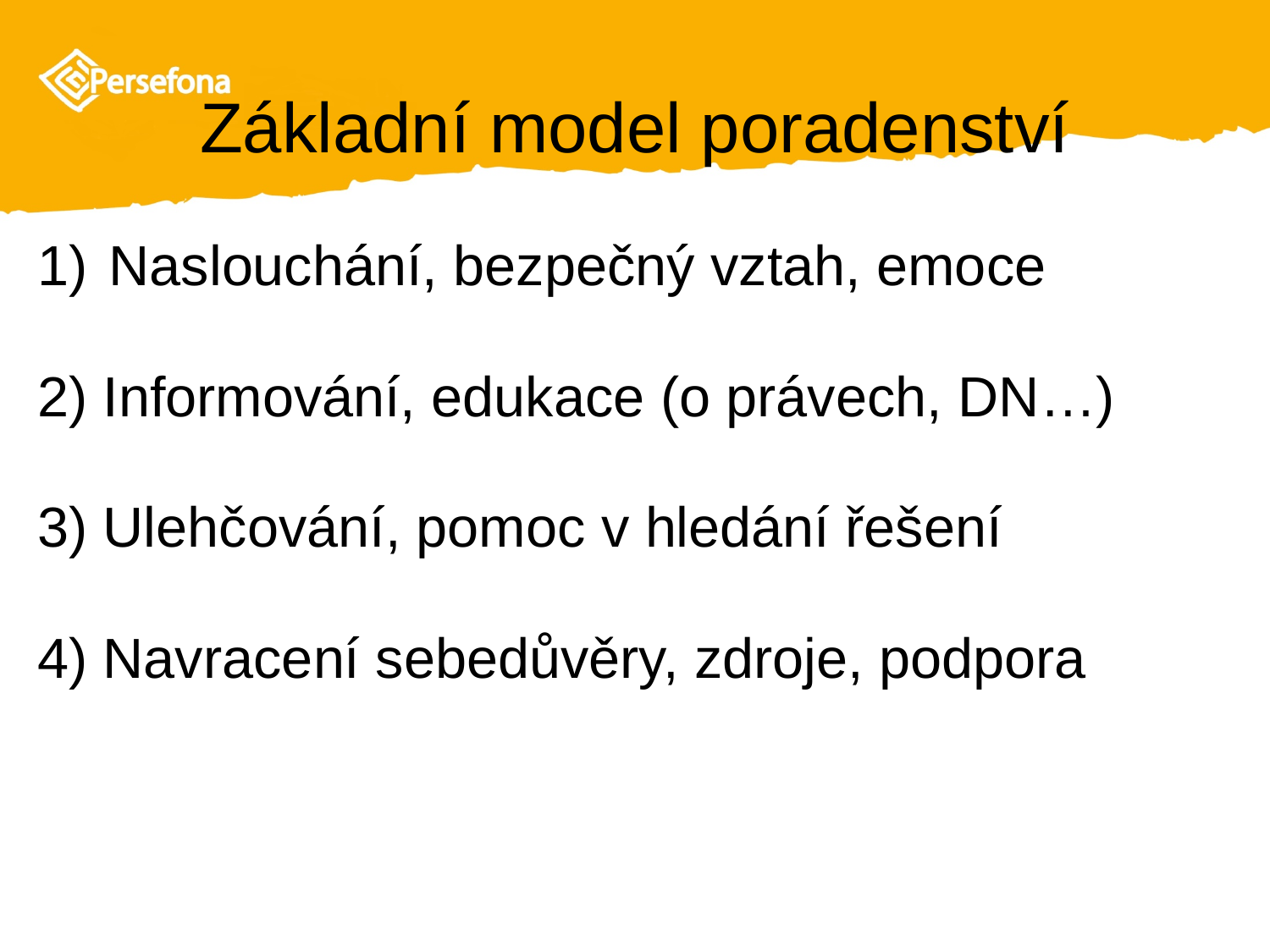

# Základní model poradenství
Naslouchání, bezpečný vztah, emoce

2) Informování, edukace (o právech, DN…)

3) Ulehčování, pomoc v hledání řešení

4) Navracení sebedůvěry, zdroje, podpora